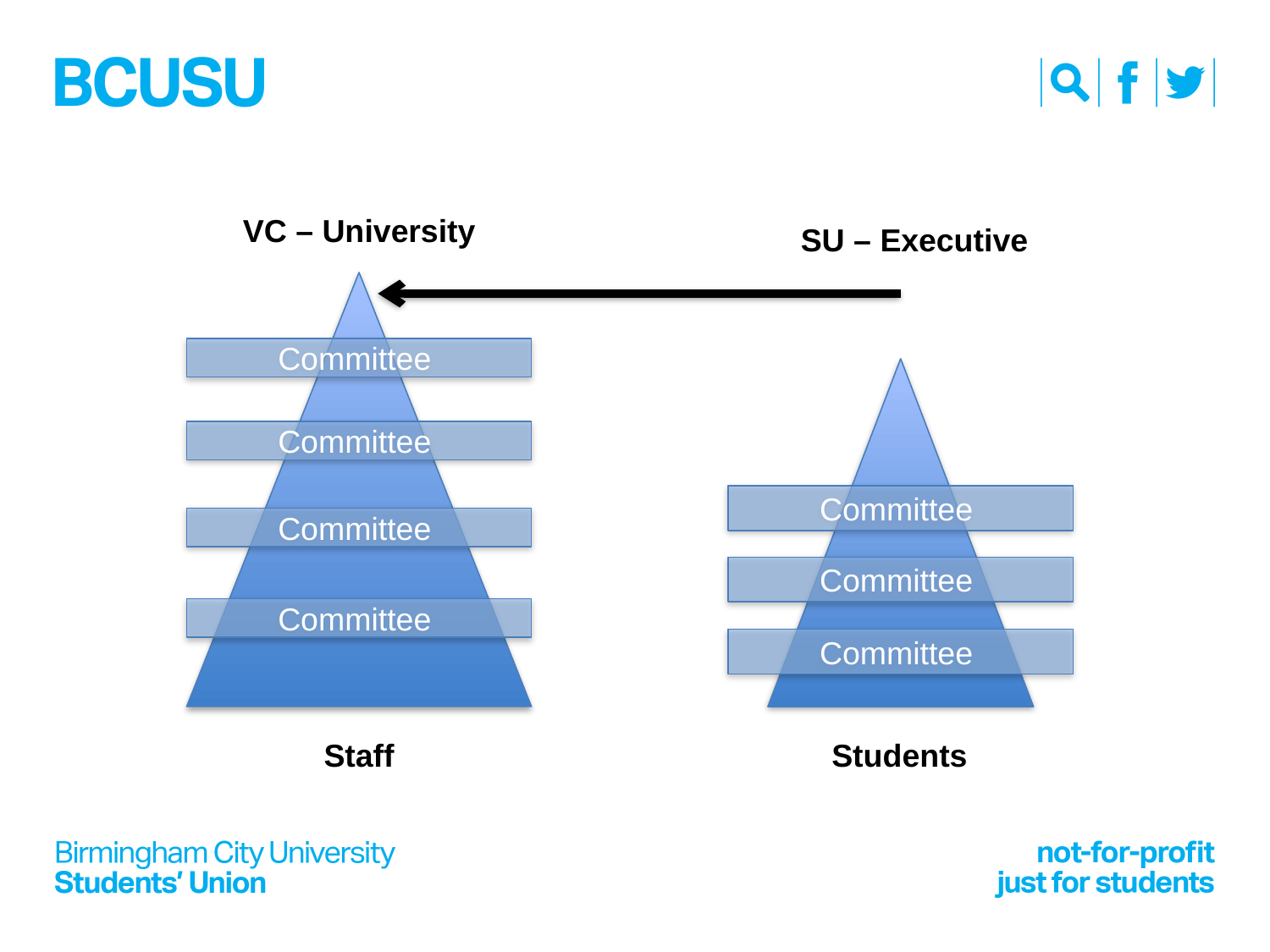

VC – University
SU – Executive

Committee
Committee
Committee
Committee

Committee
Committee
Committee
Staff
Students